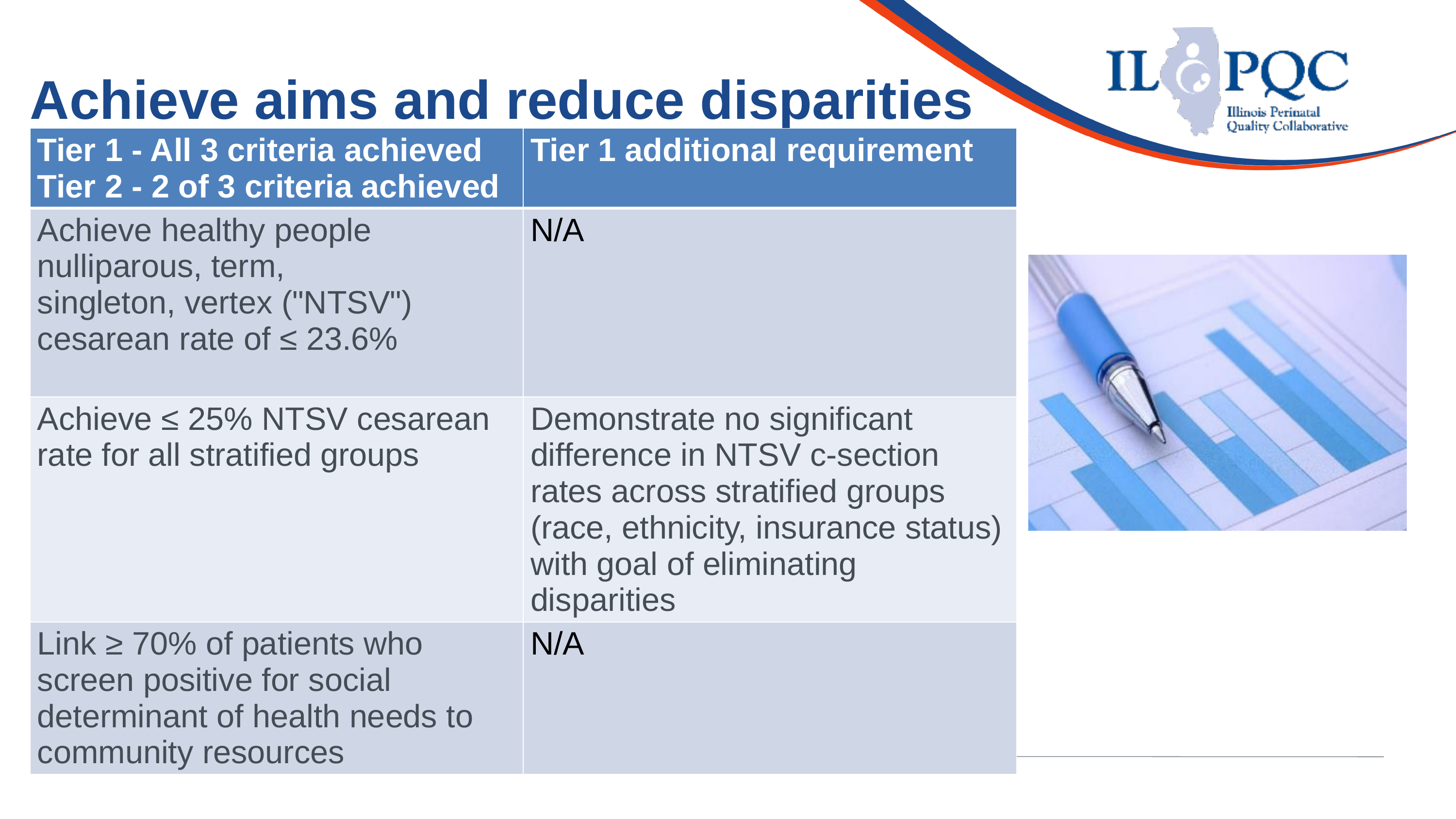

Achieve aims and reduce disparities
| Tier 1 - All 3 criteria achieved Tier 2 - 2 of 3 criteria achieved | Tier 1 additional requirement |
| --- | --- |
| Achieve healthy people nulliparous, term, singleton, vertex ("NTSV") cesarean rate of ≤ 23.6% | N/A |
| Achieve ≤ 25% NTSV cesarean rate for all stratified groups | Demonstrate no significant difference in NTSV c-section rates across stratified groups (race, ethnicity, insurance status) with goal of eliminating disparities |
| Link ≥ 70% of patients who screen positive for social determinant of health needs to community resources | N/A |

Illinois Perinatal Quality Collaborative

12